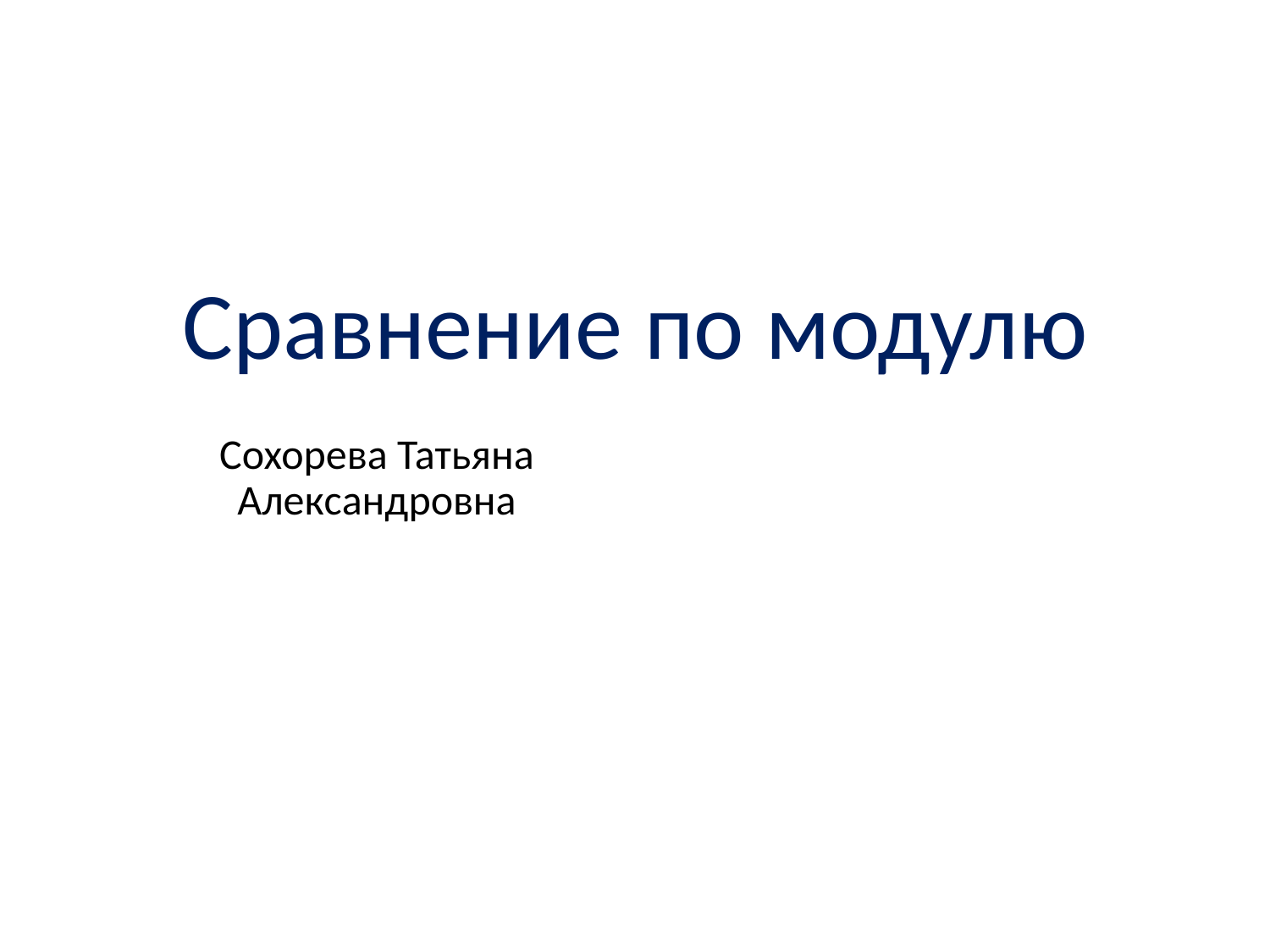

# Сравнение по модулю
Сохорева Татьяна Александровна